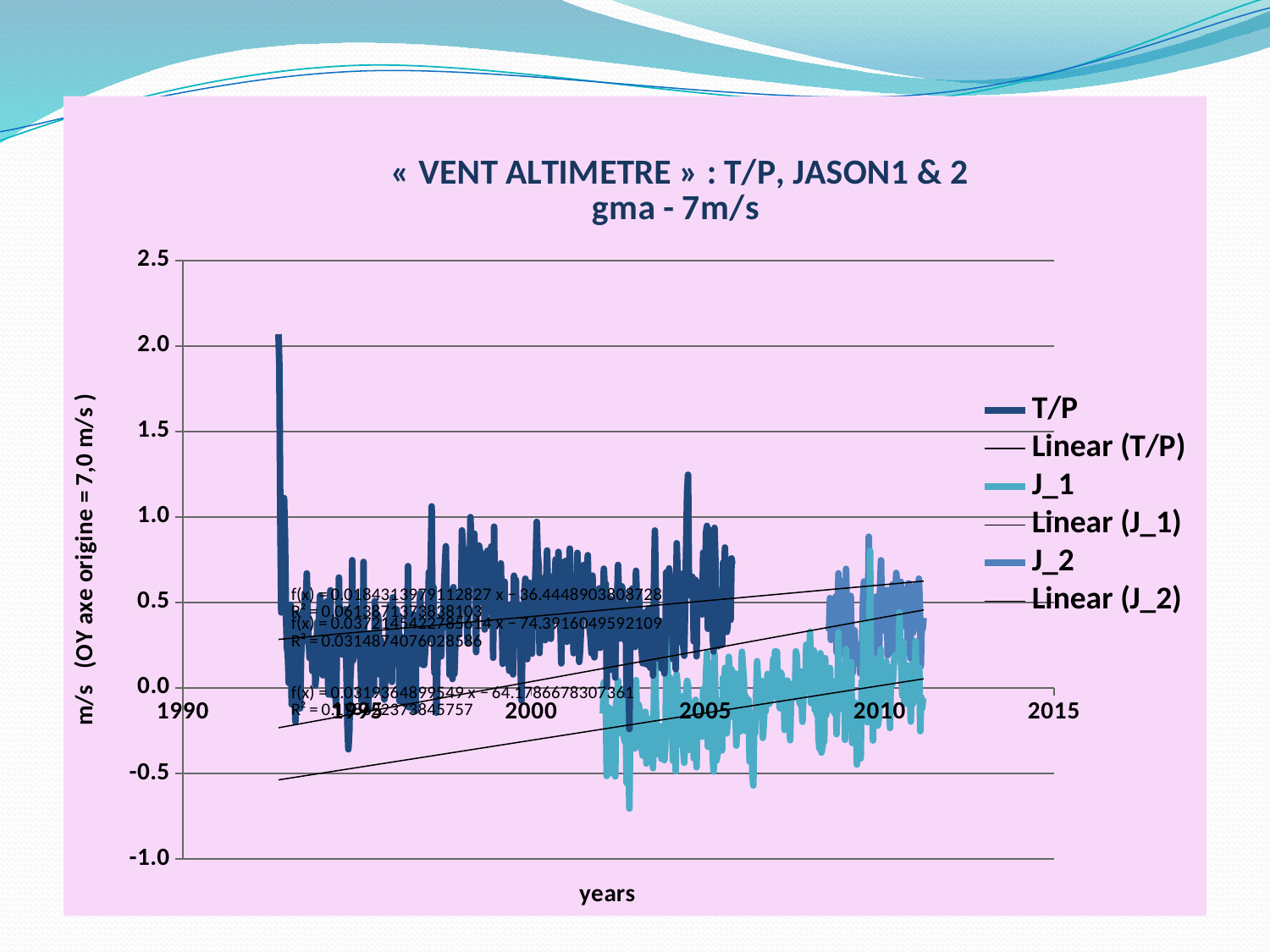

### Chart:  « VENT ALTIMETRE » : T/P, JASON1 & 2
gma - 7m/s

| Category | T/P | J_1 | J_2 |
|---|---|---|---|